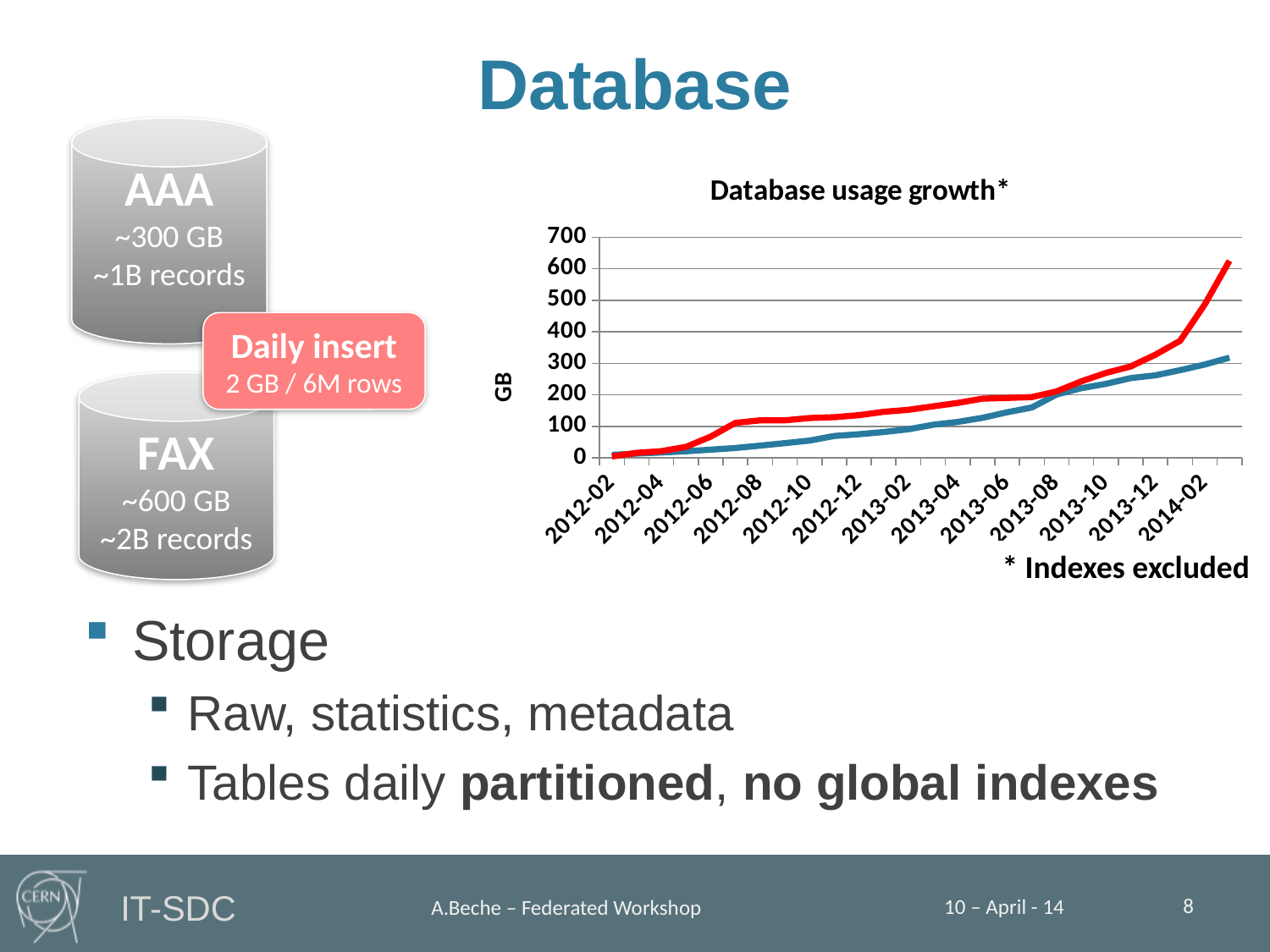

# Database
AAA
~300 GB
~1B records

### Chart: Database usage growth*

| Category | CMS | ATLAS |
|---|---|---|
| 2012-02 | 9.5 | 4.3 |
| 2012-03 | 13.5 | 15.8 |
| 2012-04 | 16.9 | 21.1 |
| 2012-05 | 20.8 | 34.8 |
| 2012-06 | 25.9 | 67.3 |
| 2012-07 | 31.1 | 110.9 |
| 2012-08 | 38.7 | 119.0 |
| 2012-09 | 46.5 | 119.0 |
| 2012-10 | 54.8 | 126.2 |
| 2012-11 | 69.3 | 128.9 |
| 2012-12 | 74.9 | 135.3 |
| 2013-01 | 81.8 | 145.9 |
| 2013-02 | 90.5 | 152.2 |
| 2013-03 | 104.9 | 163.3 |
| 2013-04 | 113.8 | 174.1 |
| 2013-05 | 126.8 | 187.7 |
| 2013-06 | 144.5 | 190.0 |
| 2013-07 | 159.7 | 192.6 |
| 2013-08 | 200.7 | 210.7 |
| 2013-09 | 220.8 | 242.6 |
| 2013-10 | 234.7 | 269.3 |
| 2013-11 | 252.9 | 289.7 |
| 2013-12 | 261.6 | 327.2 |
| 2014-01 | 278.1 | 371.3 |
| 2014-02 | 295.9 | 486.8 |
| 2014-03 | 317.7 | 625.1 |
Daily insert
2 GB / 6M rows
FAX
~600 GB
~2B records
* Indexes excluded
Storage
Raw, statistics, metadata
Tables daily partitioned, no global indexes

8
10 – April - 14
A.Beche – Federated Workshop